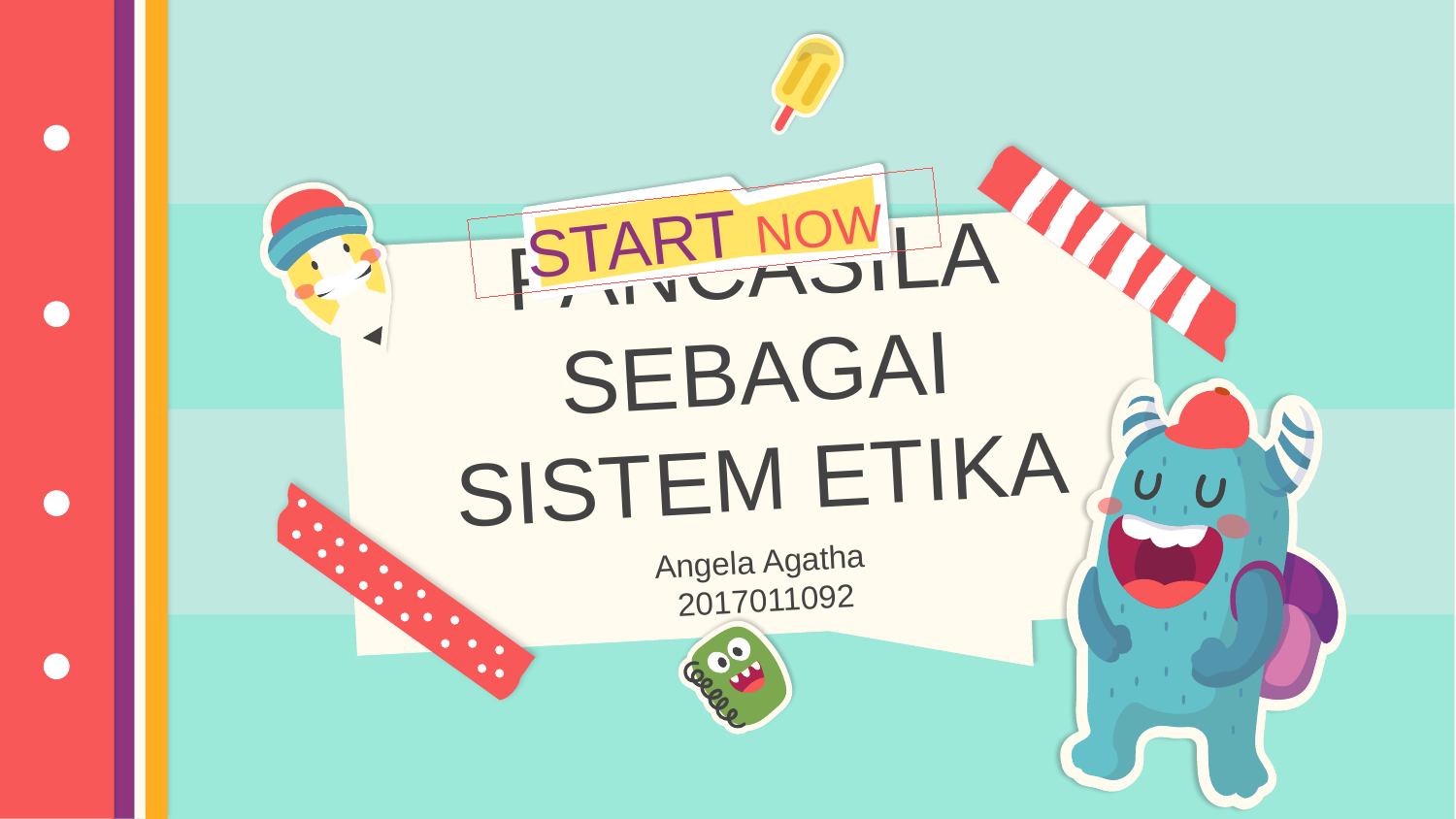

START NOW

# PANCASILA SEBAGAI SISTEM ETIKA

Angela Agatha
2017011092